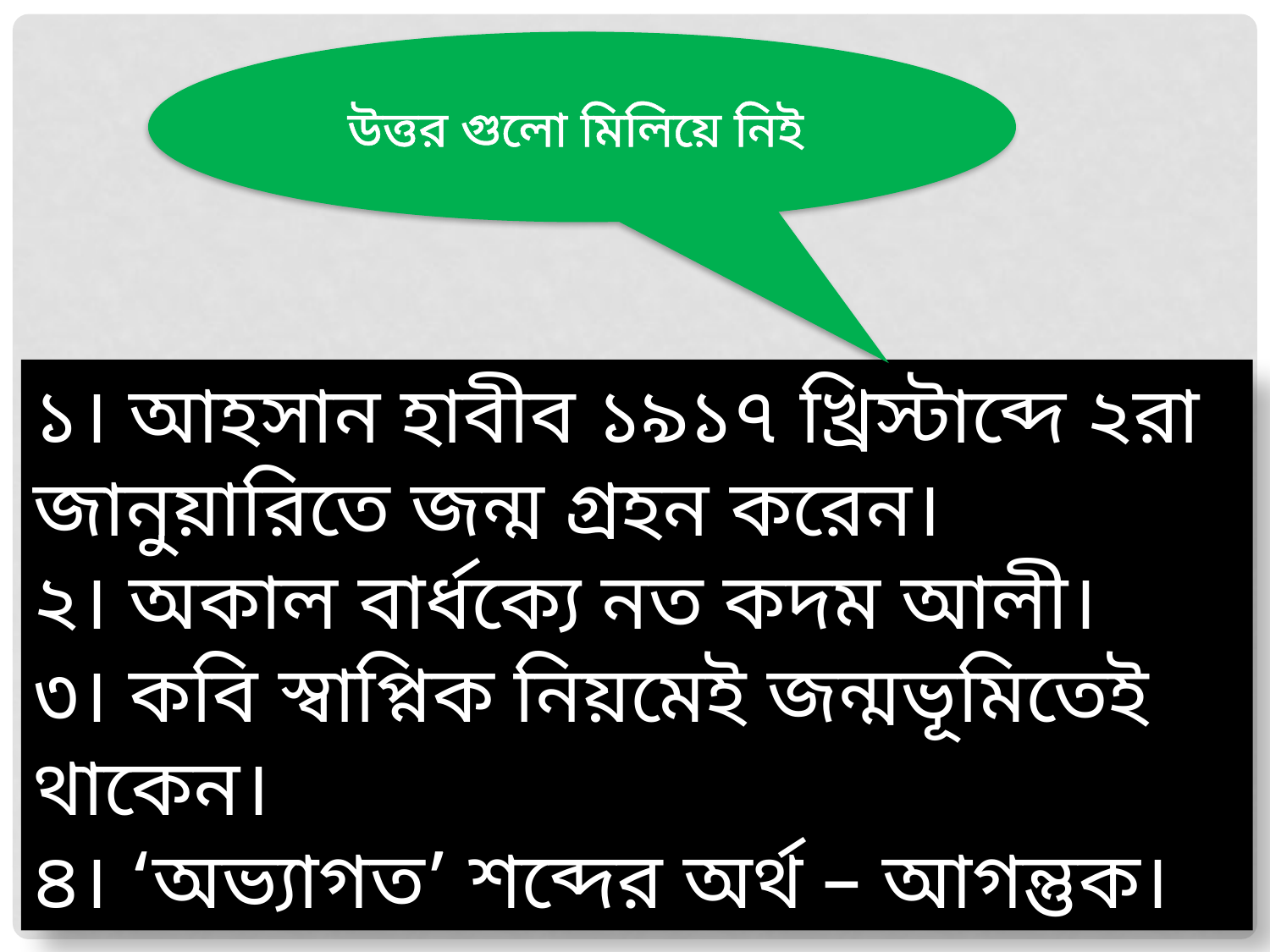

উত্তর গুলো মিলিয়ে নিই
১। আহসান হাবীব ১৯১৭ খ্রিস্টাব্দে ২রা জানুয়ারিতে জন্ম গ্রহন করেন।
২। অকাল বার্ধক্যে নত কদম আলী।
৩। কবি স্বাপ্নিক নিয়মেই জন্মভূমিতেই থাকেন।
৪। ‘অভ্যাগত’ শব্দের অর্থ – আগন্তুক।